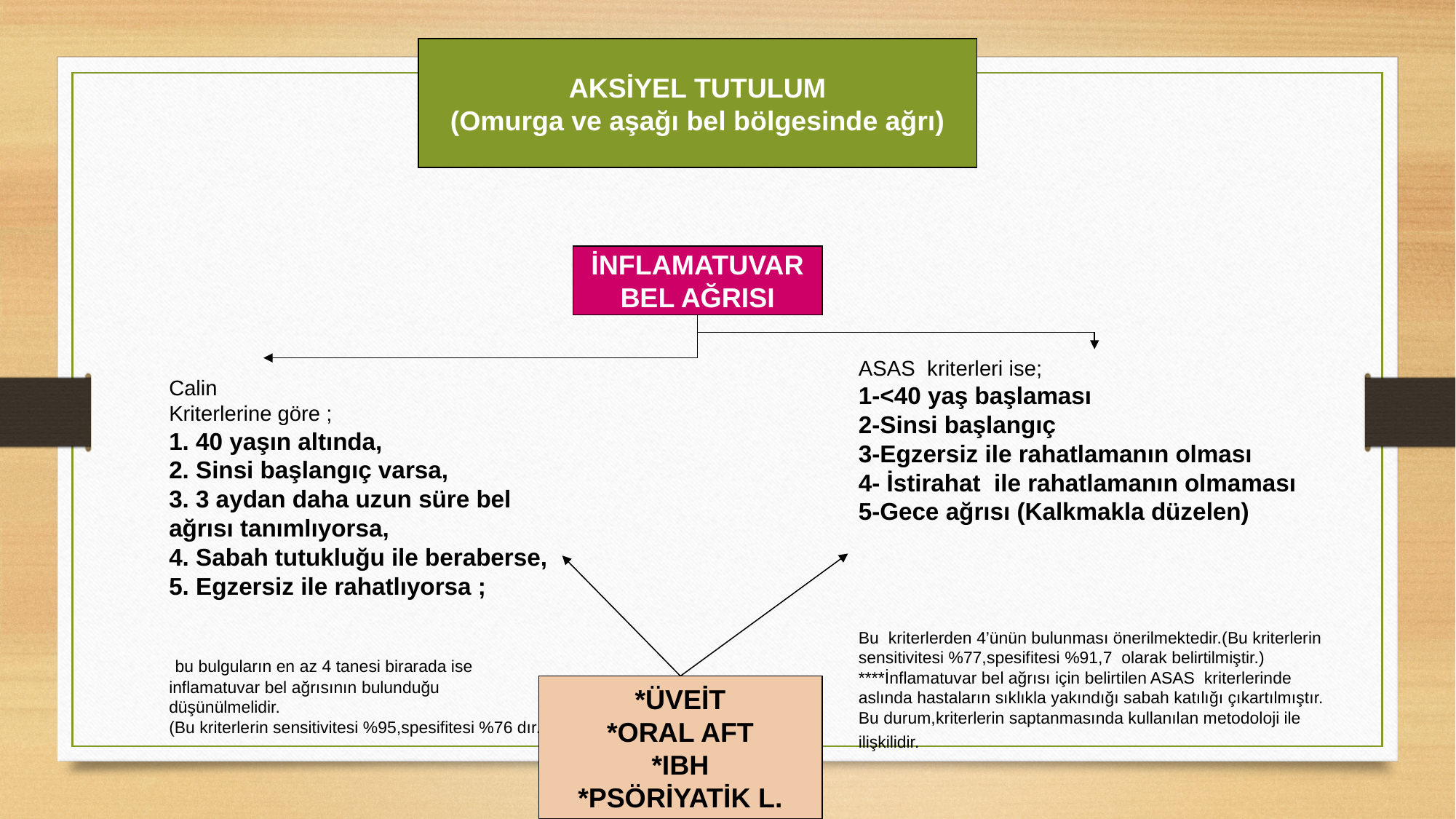

AKSİYEL TUTULUM
(Omurga ve aşağı bel bölgesinde ağrı)
İNFLAMATUVAR
BEL AĞRISI
ASAS  kriterleri ise;
1-<40 yaş başlaması
2-Sinsi başlangıç
3-Egzersiz ile rahatlamanın olması
4- İstirahat  ile rahatlamanın olmaması
5-Gece ağrısı (Kalkmakla düzelen)

Bu  kriterlerden 4’ünün bulunması önerilmektedir.(Bu kriterlerin sensitivitesi %77,spesifitesi %91,7  olarak belirtilmiştir.)
****İnflamatuvar bel ağrısı için belirtilen ASAS  kriterlerinde aslında hastaların sıklıkla yakındığı sabah katılığı çıkartılmıştır. Bu durum,kriterlerin saptanmasında kullanılan metodoloji ile ilişkilidir.
Calin
Kriterlerine göre ;
1. 40 yaşın altında,
2. Sinsi başlangıç varsa,
3. 3 aydan daha uzun süre bel ağrısı tanımlıyorsa,
4. Sabah tutukluğu ile beraberse,
5. Egzersiz ile rahatlıyorsa ;

 bu bulguların en az 4 tanesi birarada ise inflamatuvar bel ağrısının bulunduğu  düşünülmelidir.
(Bu kriterlerin sensitivitesi %95,spesifitesi %76 dır.)
*ÜVEİT
*ORAL AFT
*IBH
*PSÖRİYATİK L.